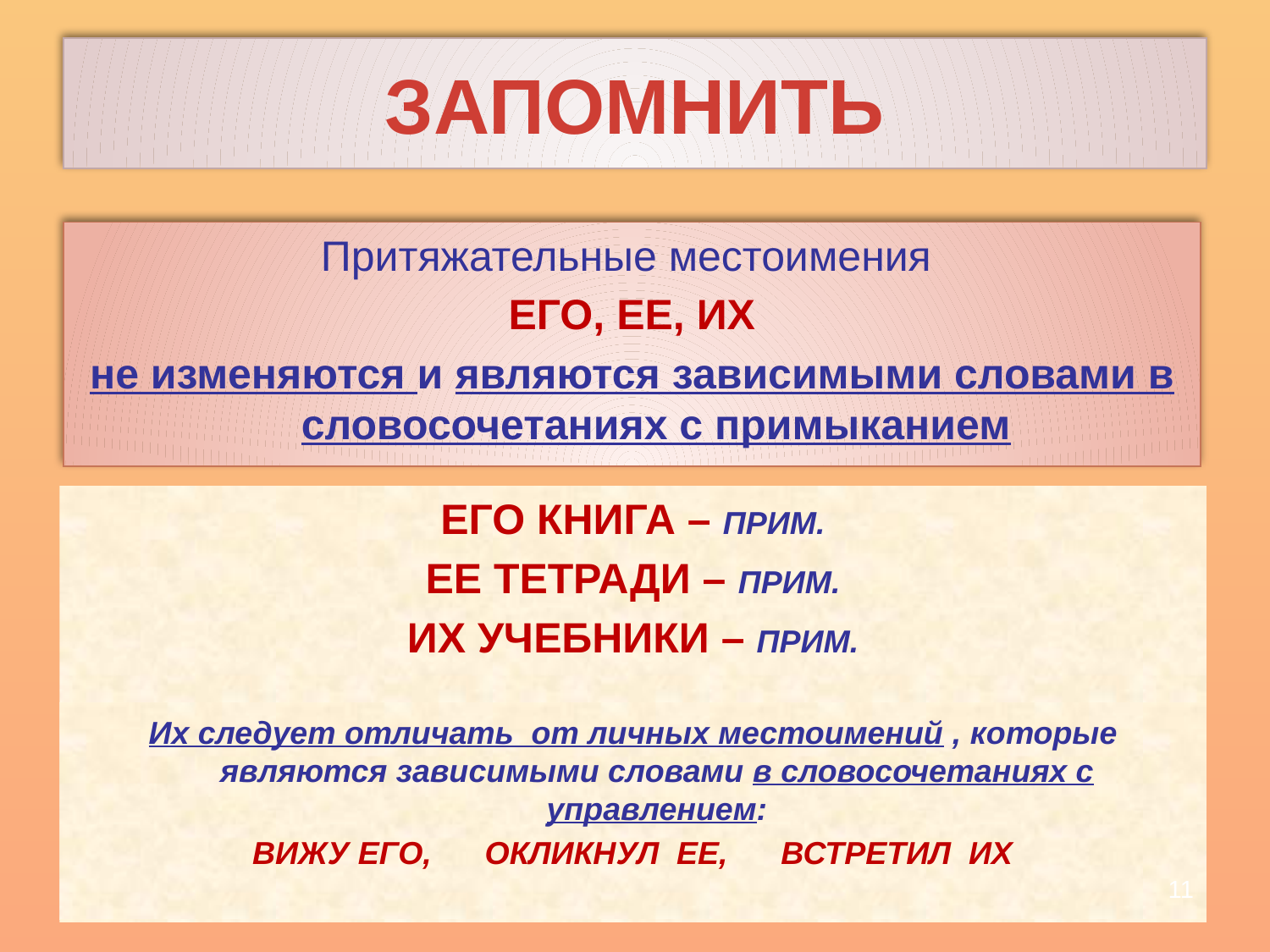

# Запомнить
Притяжательные местоимения
ЕГО, ЕЕ, ИХ
не изменяются и являются зависимыми словами в словосочетаниях с примыканием

ЕГО КНИГА – ПРИМ.
ЕЕ ТЕТРАДИ – ПРИМ.
ИХ УЧЕБНИКИ – ПРИМ.

Их следует отличать  от личных местоимений , которые являются зависимыми словами в словосочетаниях с управлением:
ВИЖУ ЕГО,      ОКЛИКНУЛ  ЕЕ,      ВСТРЕТИЛ  ИХ

11